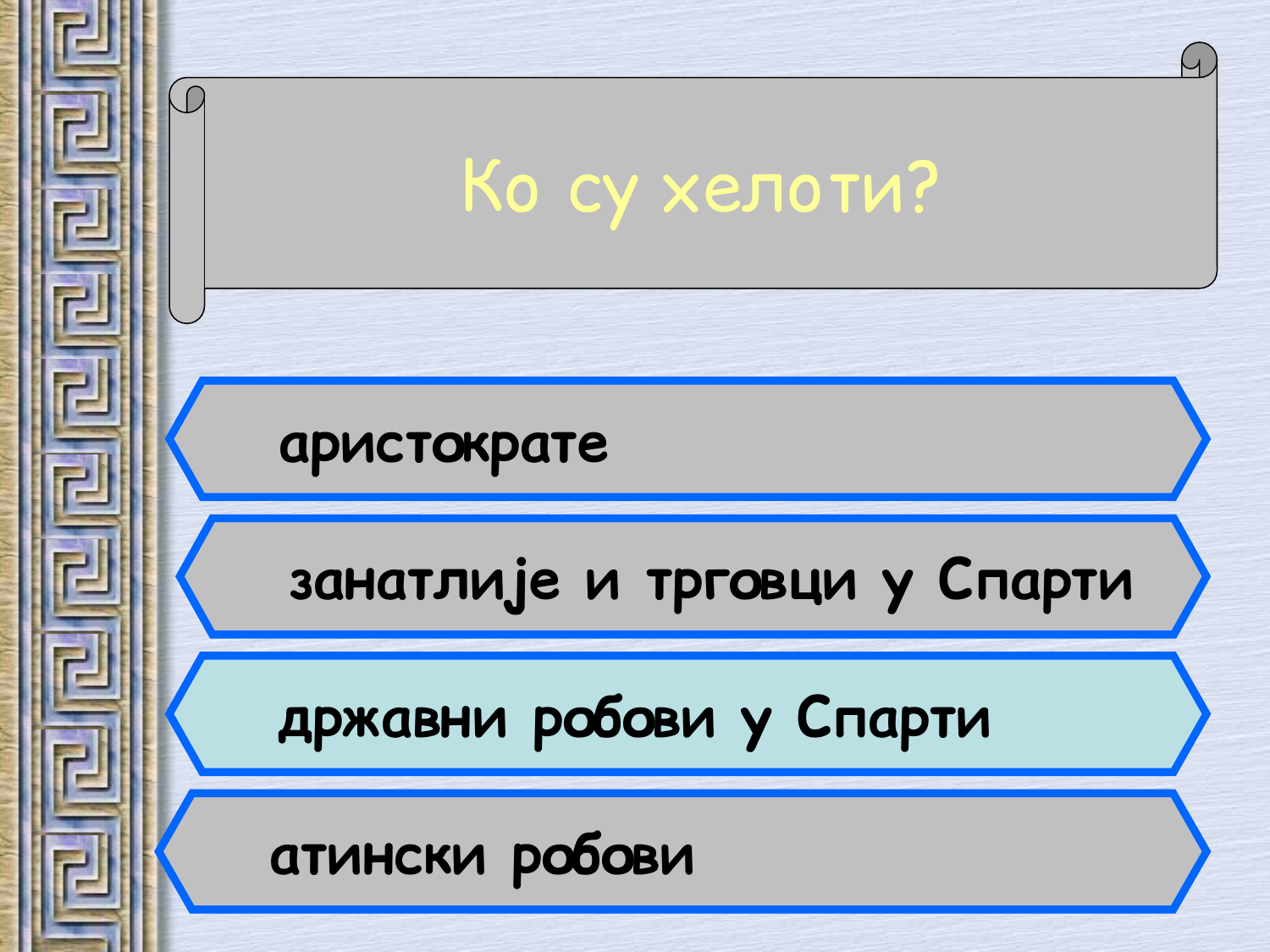

Ко су хелоти?
аристократе
занатлије и трговци у Спарти
државни робови у Спарти
атински робови